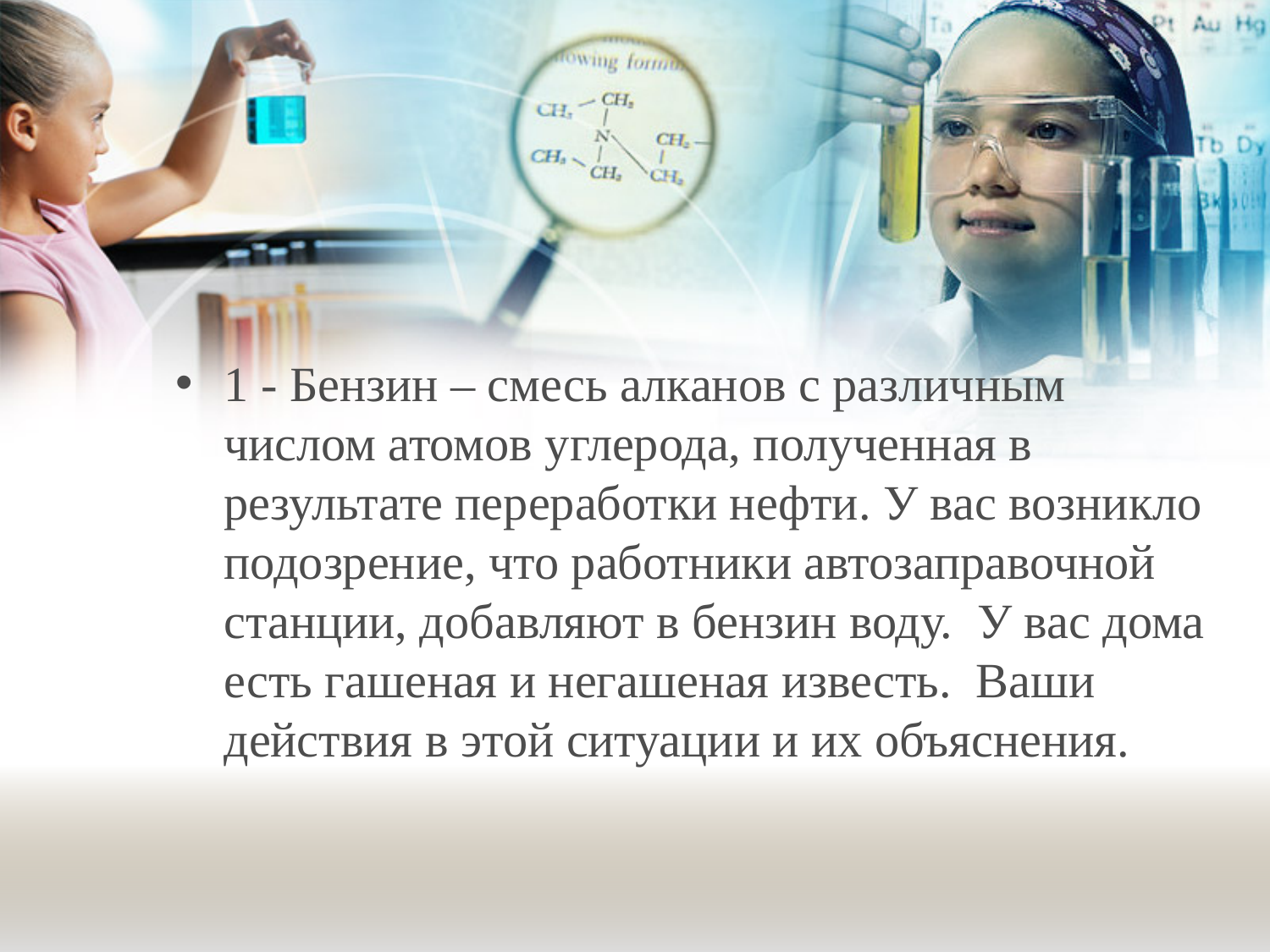

#
1 - Бензин – смесь алканов с различным числом атомов углерода, полученная в результате переработки нефти. У вас возникло подозрение, что работники автозаправочной станции, добавляют в бензин воду.  У вас дома есть гашеная и негашеная известь.  Ваши действия в этой ситуации и их объяснения.